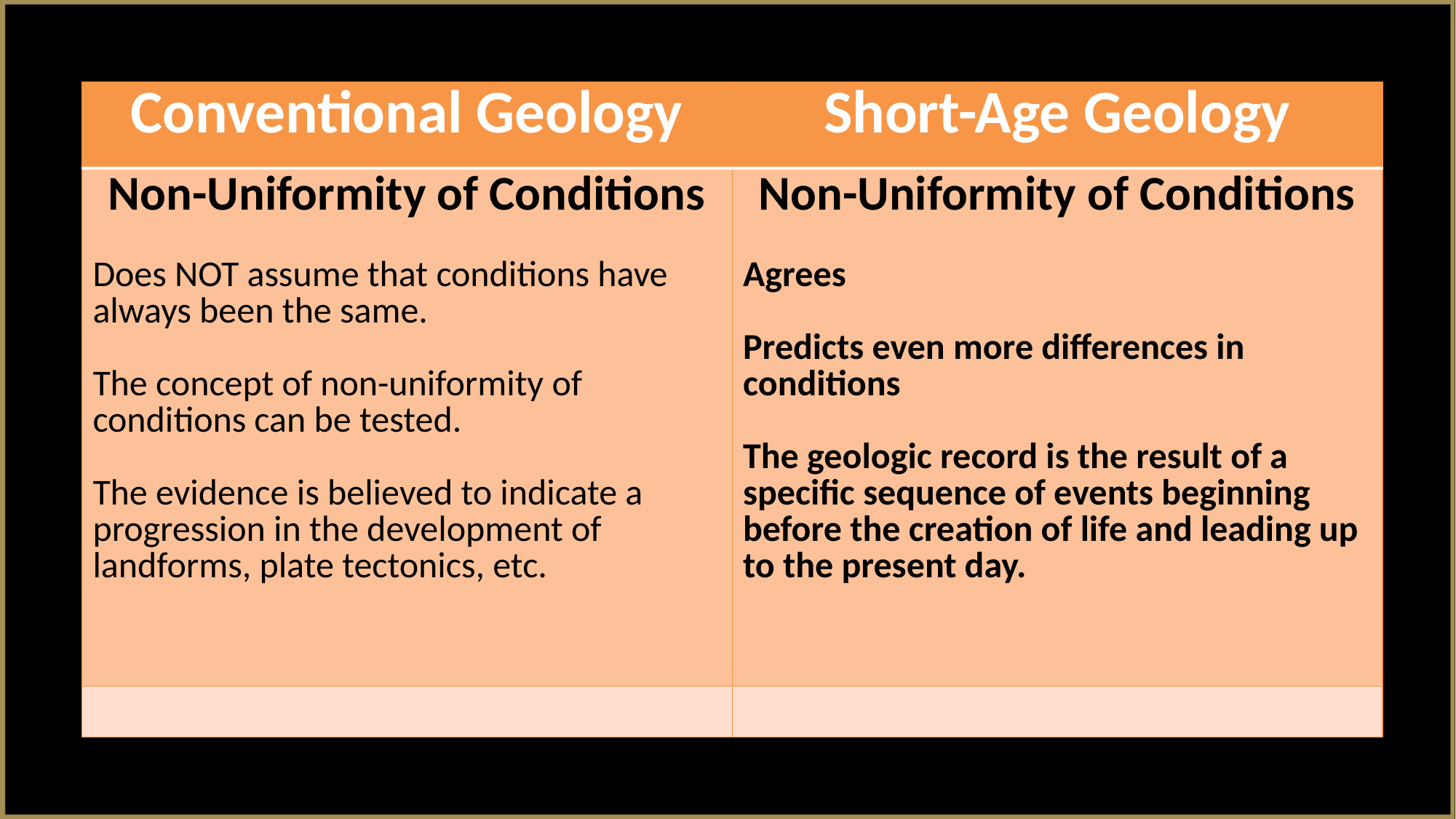

| Conventional Geology | Short-Age Geology |
| --- | --- |
| Non-Uniformity of Conditions Does NOT assume that conditions have always been the same. The concept of non-uniformity of conditions can be tested. The evidence is believed to indicate a progression in the development of landforms, plate tectonics, etc. | Non-Uniformity of Conditions Agrees Predicts even more differences in conditions The geologic record is the result of a specific sequence of events beginning before the creation of life and leading up to the present day. |
|  |  |